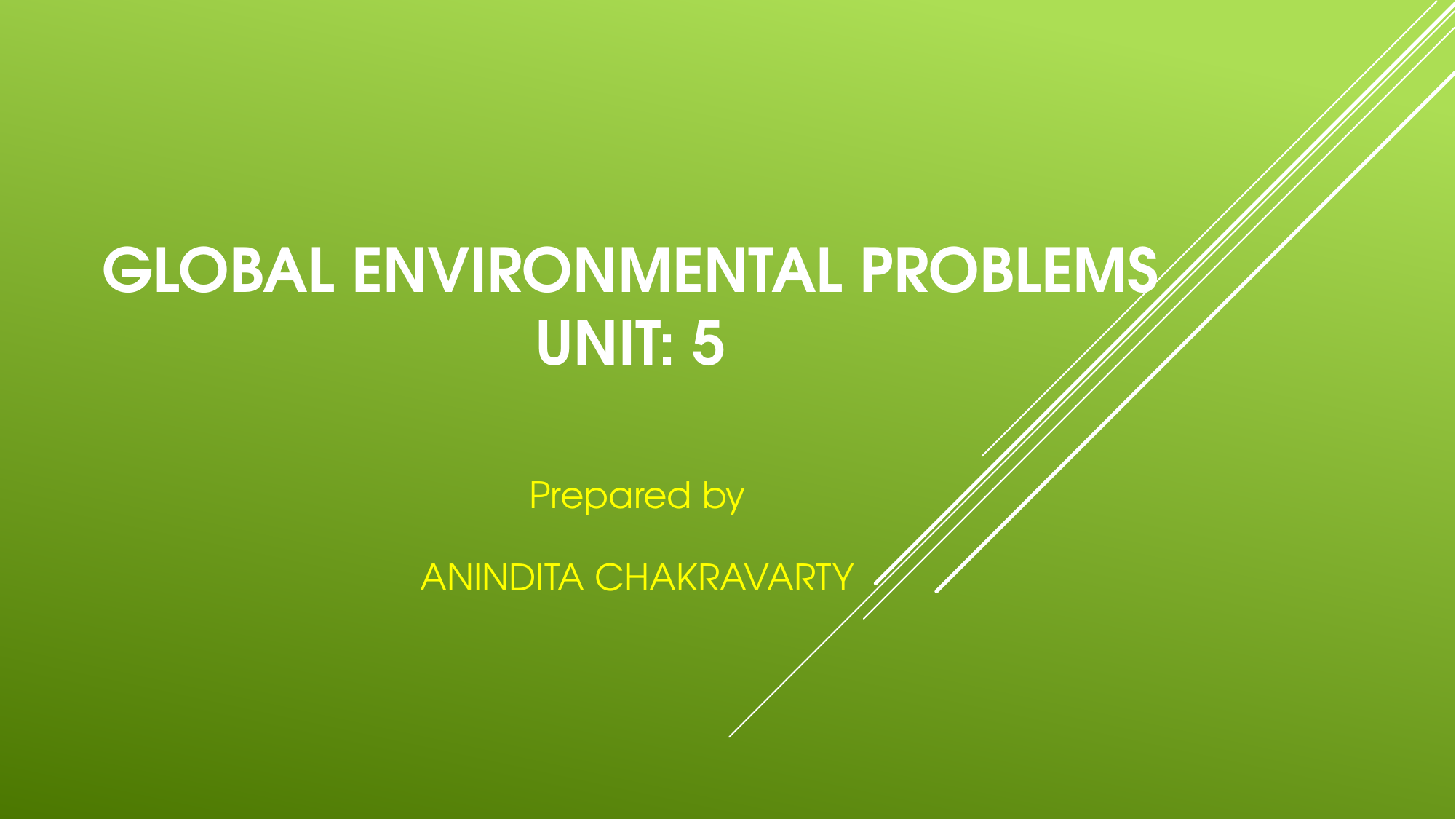

# GLOBAL ENVIRONMENTAL PROBLEMS unit: 5
Prepared by
ANINDITA CHAKRAVARTY